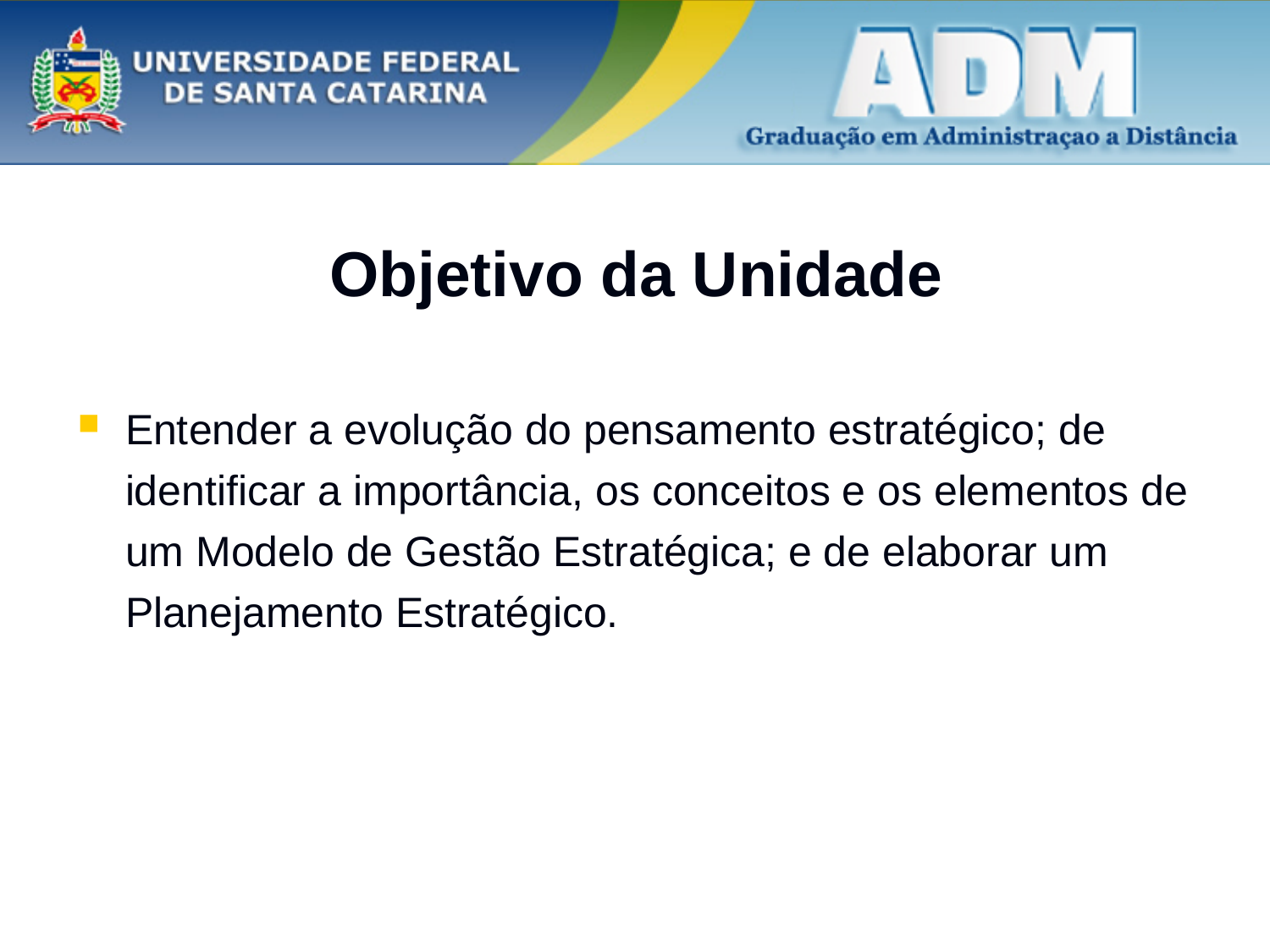

# Objetivo da Unidade
Entender a evolução do pensamento estratégico; de identificar a importância, os conceitos e os elementos de um Modelo de Gestão Estratégica; e de elaborar um Planejamento Estratégico.